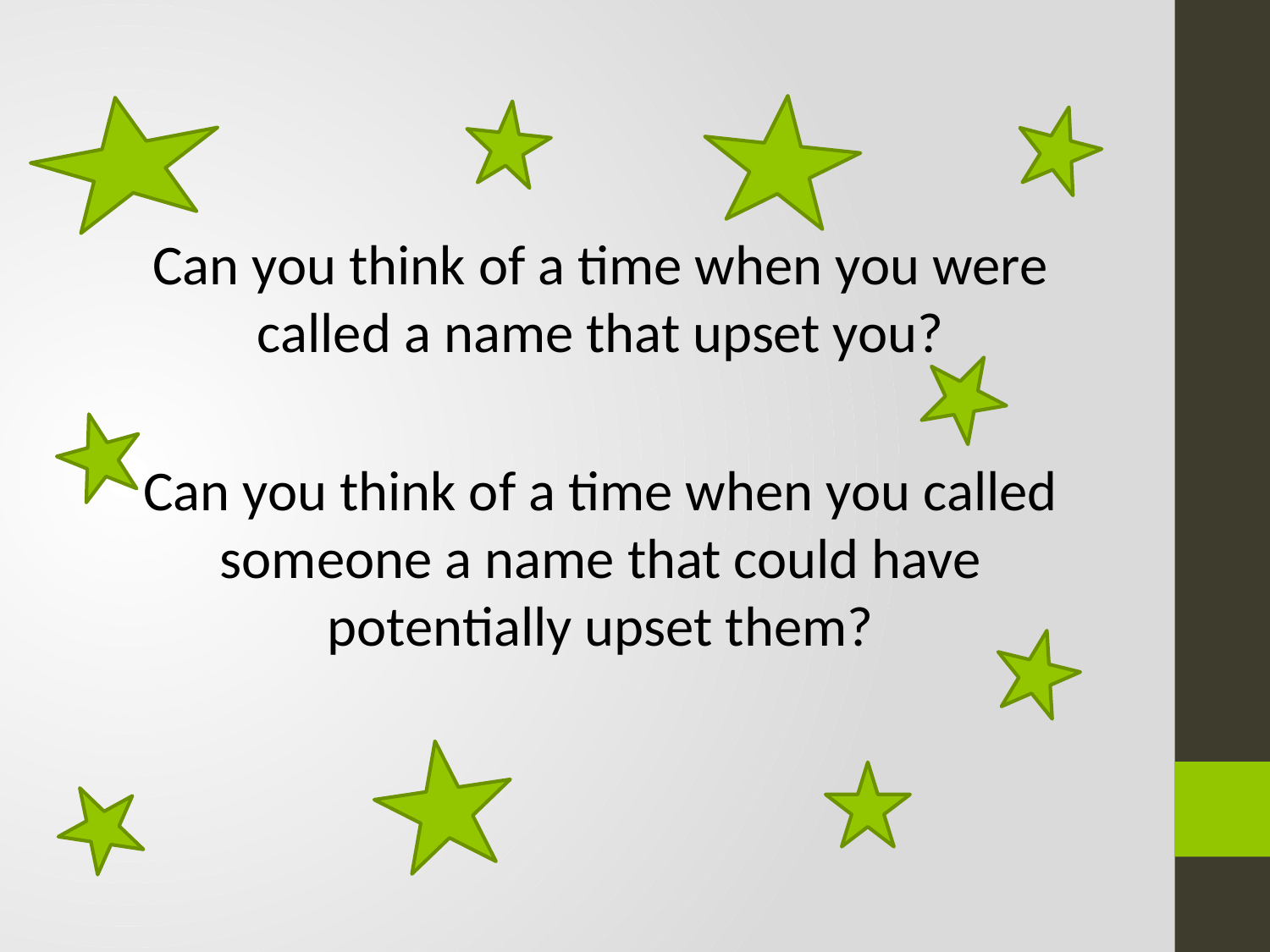

#

Can you think of a time when you were called a name that upset you?

Can you think of a time when you called someone a name that could have potentially upset them?